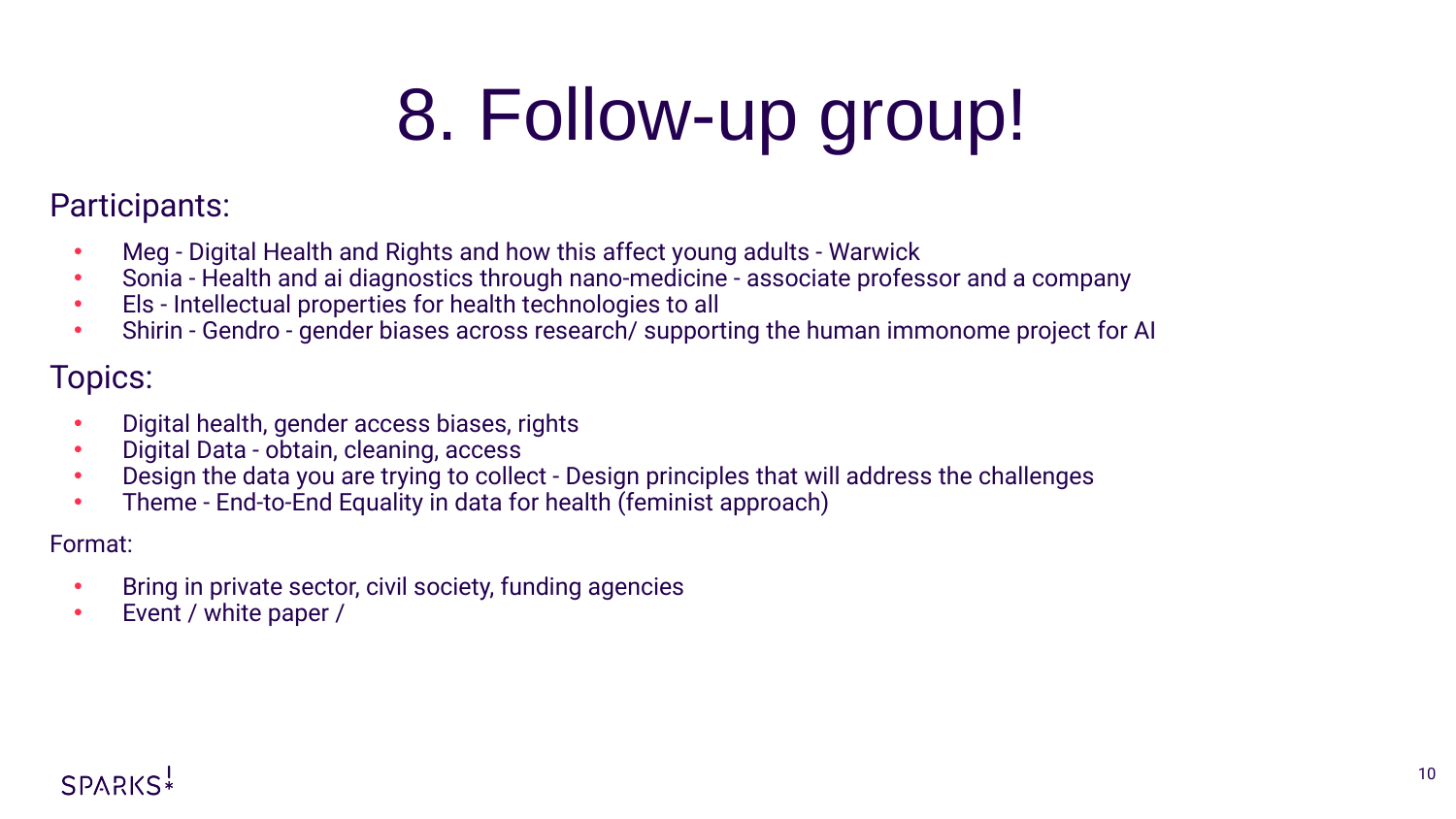

# 8. Follow-up group!
Participants:
Meg - Digital Health and Rights and how this affect young adults - Warwick
Sonia - Health and ai diagnostics through nano-medicine - associate professor and a company
Els - Intellectual properties for health technologies to all
Shirin - Gendro - gender biases across research/ supporting the human immonome project for AI
Topics:
Digital health, gender access biases, rights
Digital Data - obtain, cleaning, access
Design the data you are trying to collect - Design principles that will address the challenges
Theme - End-to-End Equality in data for health (feminist approach)
Format:
Bring in private sector, civil society, funding agencies
Event / white paper /
10